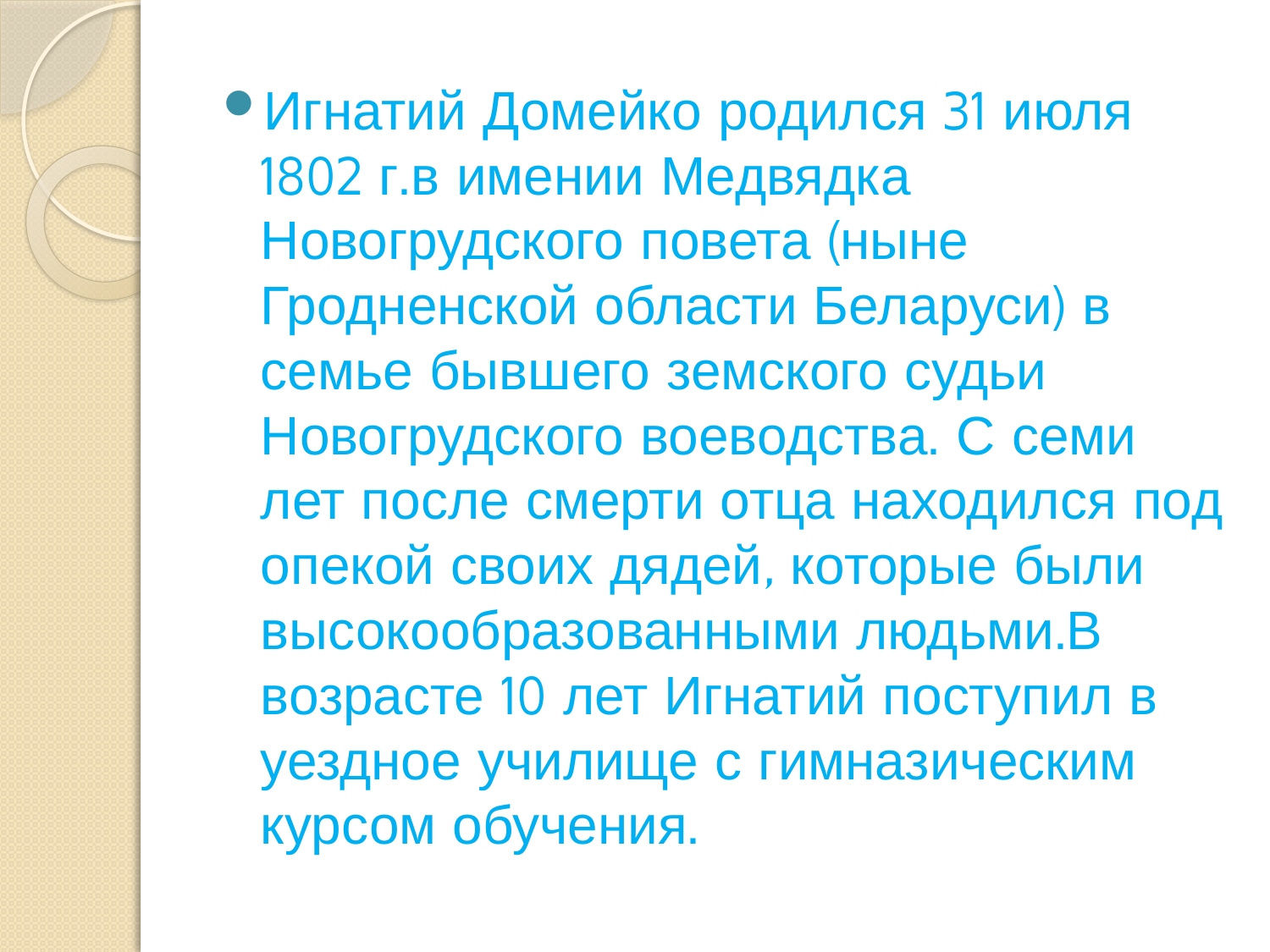

Игнатий Домейко родился 31 июля 1802 г.в имении Медвядка Новогрудского повета (ныне Гродненской области Беларуси) в семье бывшего земского судьи Новогрудского воеводства. С семи лет после смерти отца находился под опекой своих дядей, которые были высокообразованными людьми.В возрасте 10 лет Игнатий поступил в уездное училище с гимназическим курсом обучения.